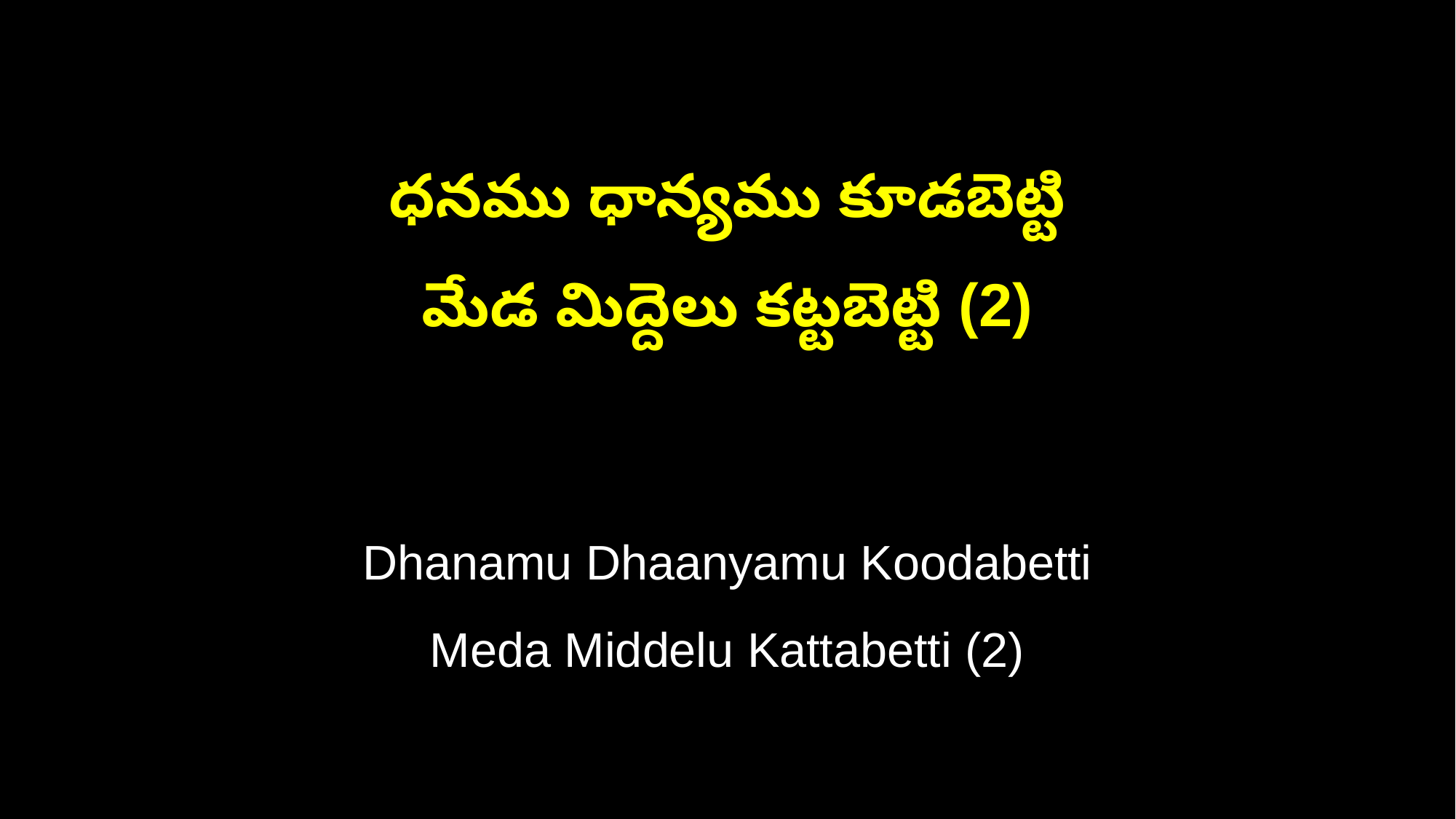

ధనము ధాన్యము కూడబెట్టి
మేడ మిద్దెలు కట్టబెట్టి (2)
Dhanamu Dhaanyamu Koodabetti
Meda Middelu Kattabetti (2)